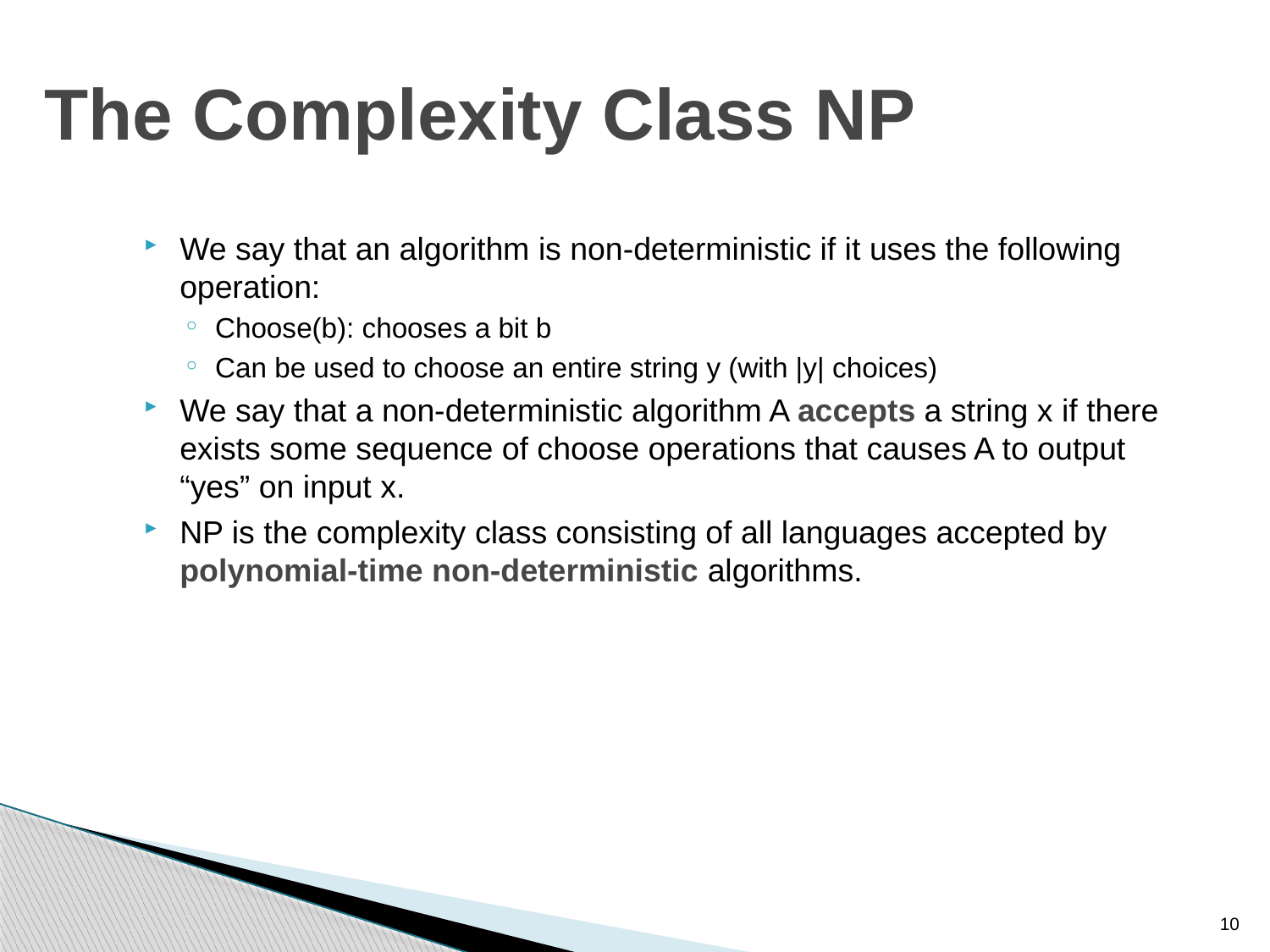

# The Complexity Class NP
We say that an algorithm is non-deterministic if it uses the following operation:
Choose(b): chooses a bit b
Can be used to choose an entire string y (with |y| choices)
We say that a non-deterministic algorithm A accepts a string x if there exists some sequence of choose operations that causes A to output “yes” on input x.
NP is the complexity class consisting of all languages accepted by polynomial-time non-deterministic algorithms.
10